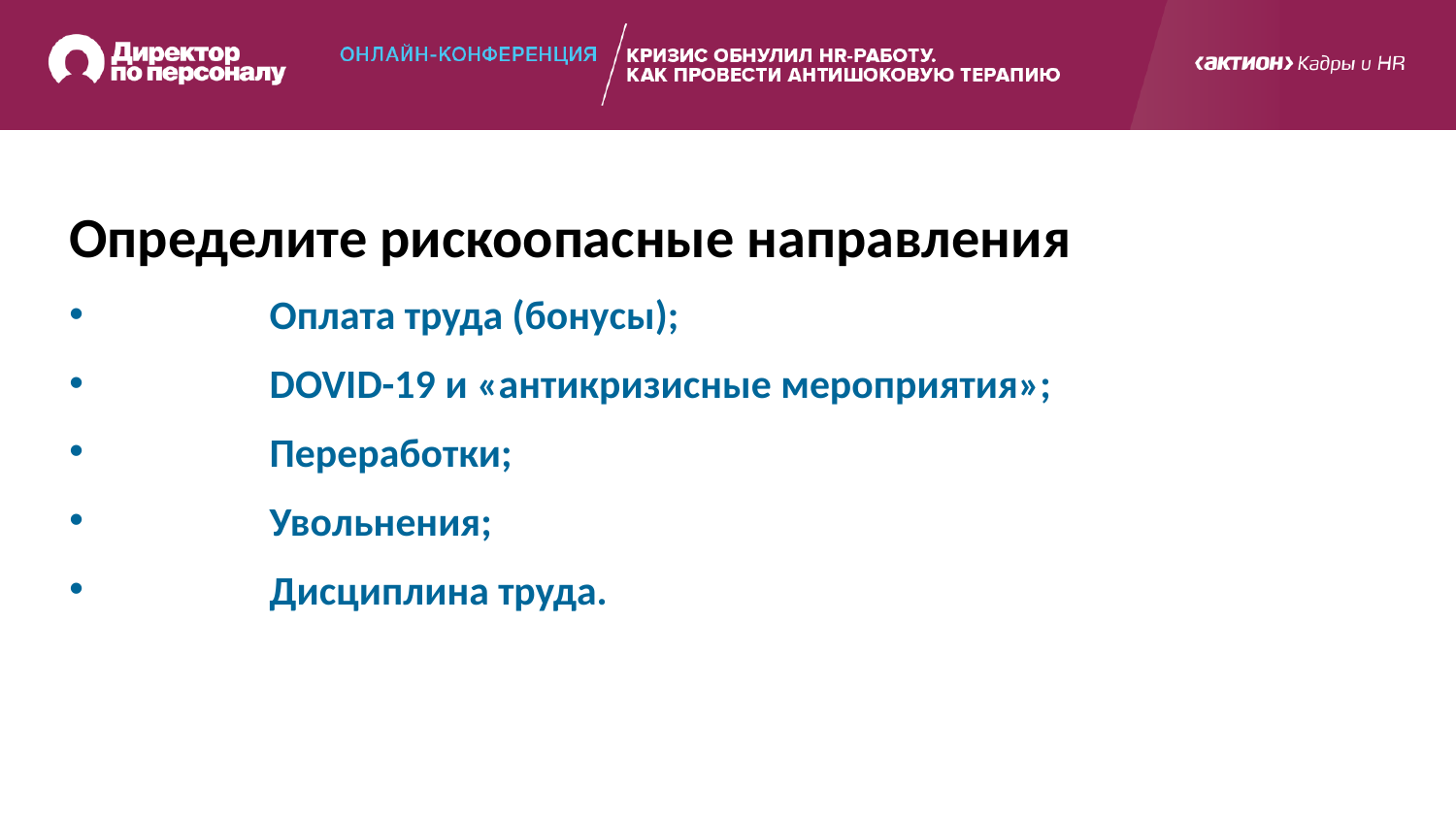

Определите рискоопасные направления
	Оплата труда (бонусы);
	DOVID-19 и «антикризисные мероприятия»;
	Переработки;
	Увольнения;
	Дисциплина труда.